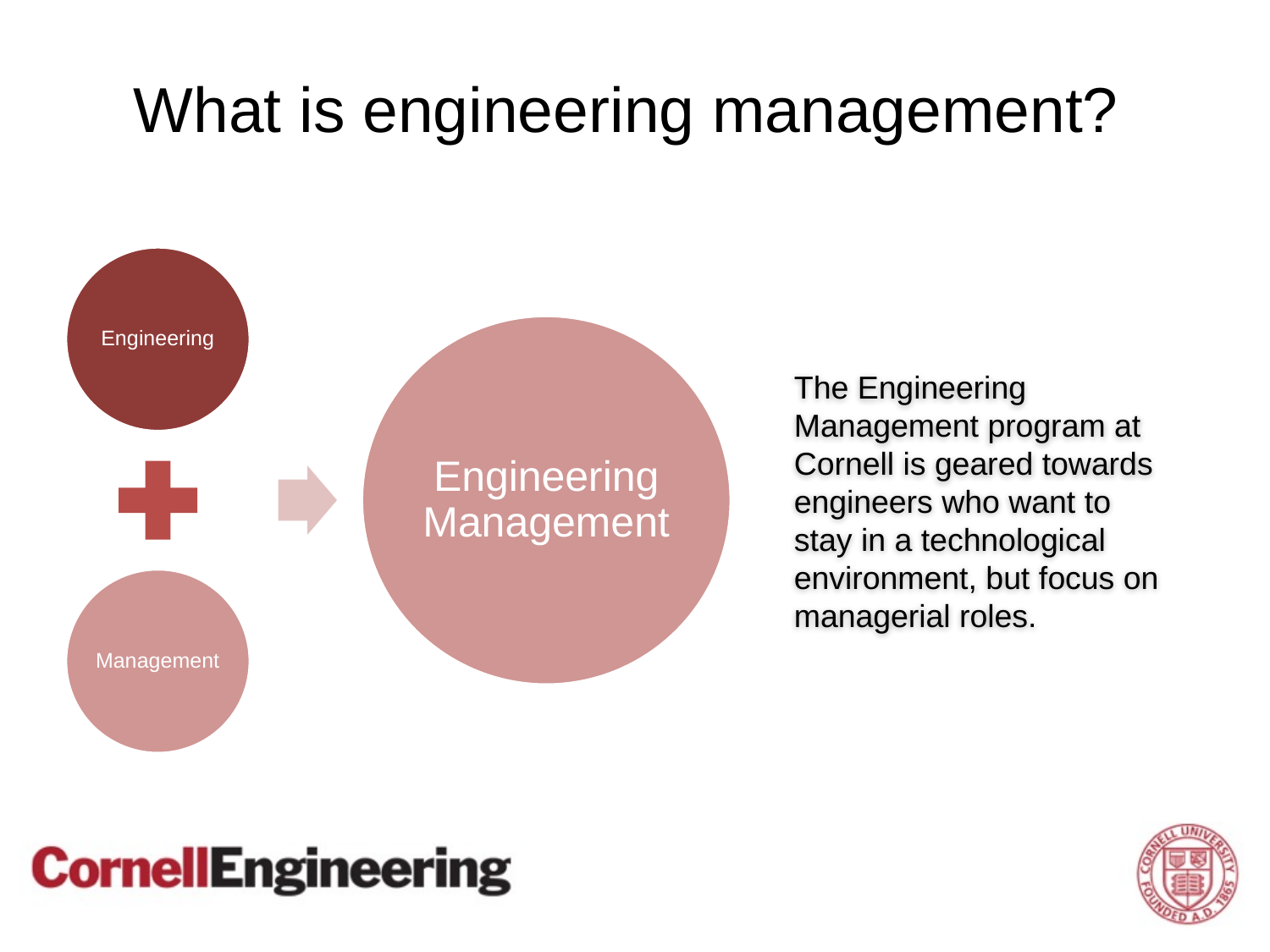

# What is engineering management?
Engineering

Management

Engineering Management
The Engineering Management program at Cornell is geared towards engineers who want to stay in a technological environment, but focus on managerial roles.